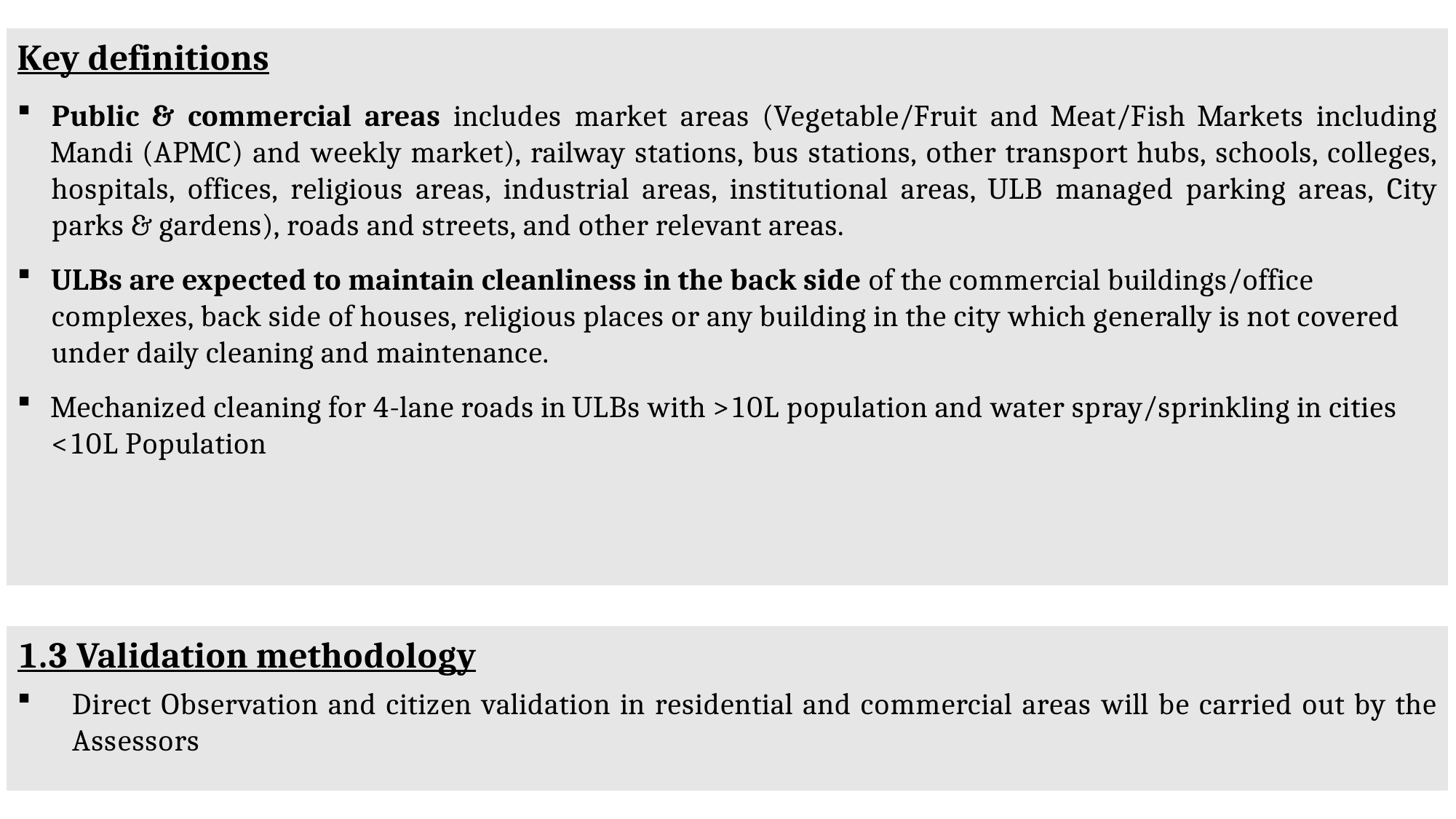

Key definitions
Public & commercial areas includes market areas (Vegetable/Fruit and Meat/Fish Markets including Mandi (APMC) and weekly market), railway stations, bus stations, other transport hubs, schools, colleges, hospitals, offices, religious areas, industrial areas, institutional areas, ULB managed parking areas, City parks & gardens), roads and streets, and other relevant areas.
ULBs are expected to maintain cleanliness in the back side of the commercial buildings/office complexes, back side of houses, religious places or any building in the city which generally is not covered under daily cleaning and maintenance.
Mechanized cleaning for 4-lane roads in ULBs with >10L population and water spray/sprinkling in cities <10L Population
1.3 Validation methodology
Direct Observation and citizen validation in residential and commercial areas will be carried out by the Assessors